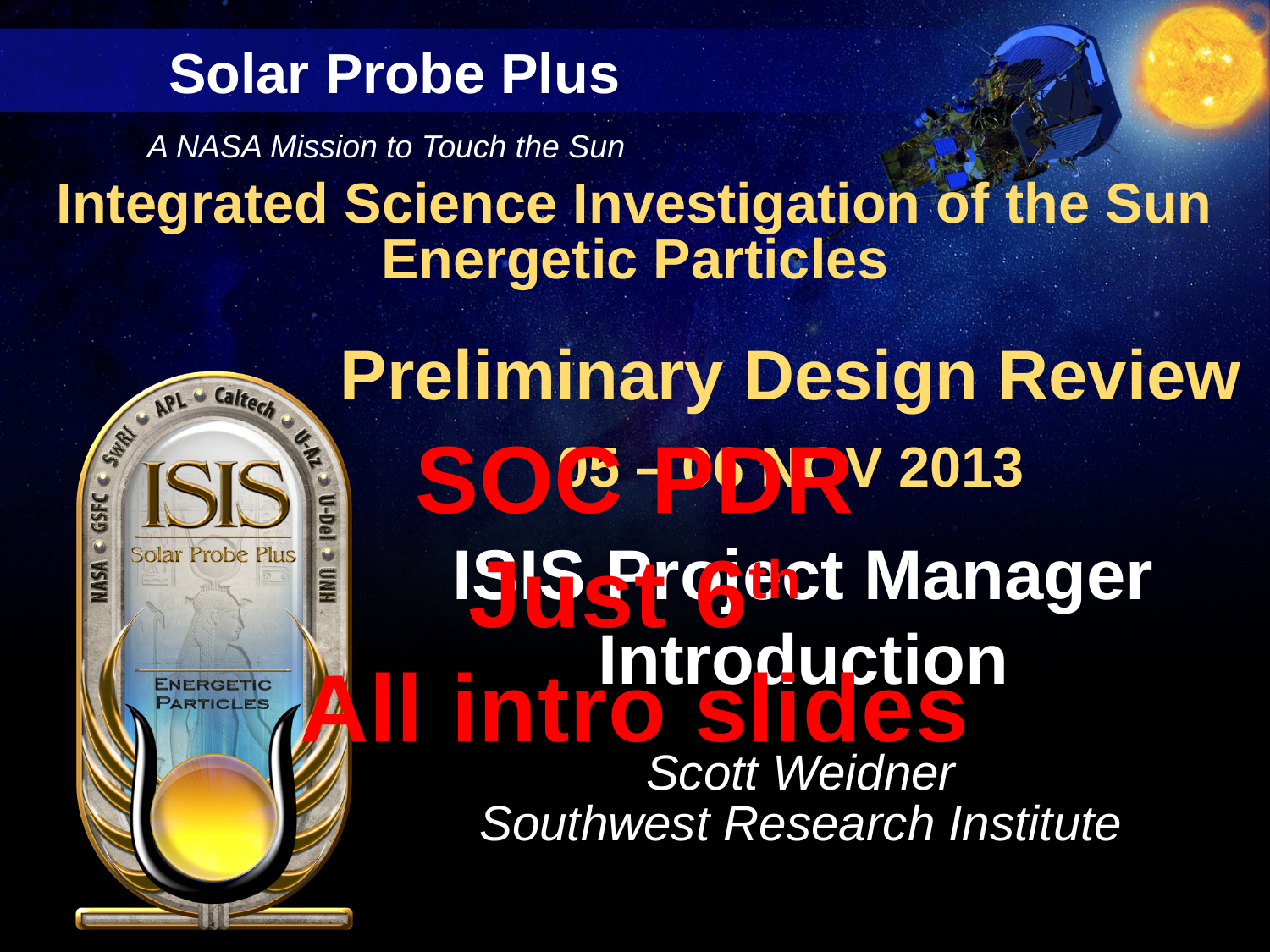

SOC PDR
Just 6th
All intro slides
# ISIS Project Manager Introduction
Scott Weidner
Southwest Research Institute